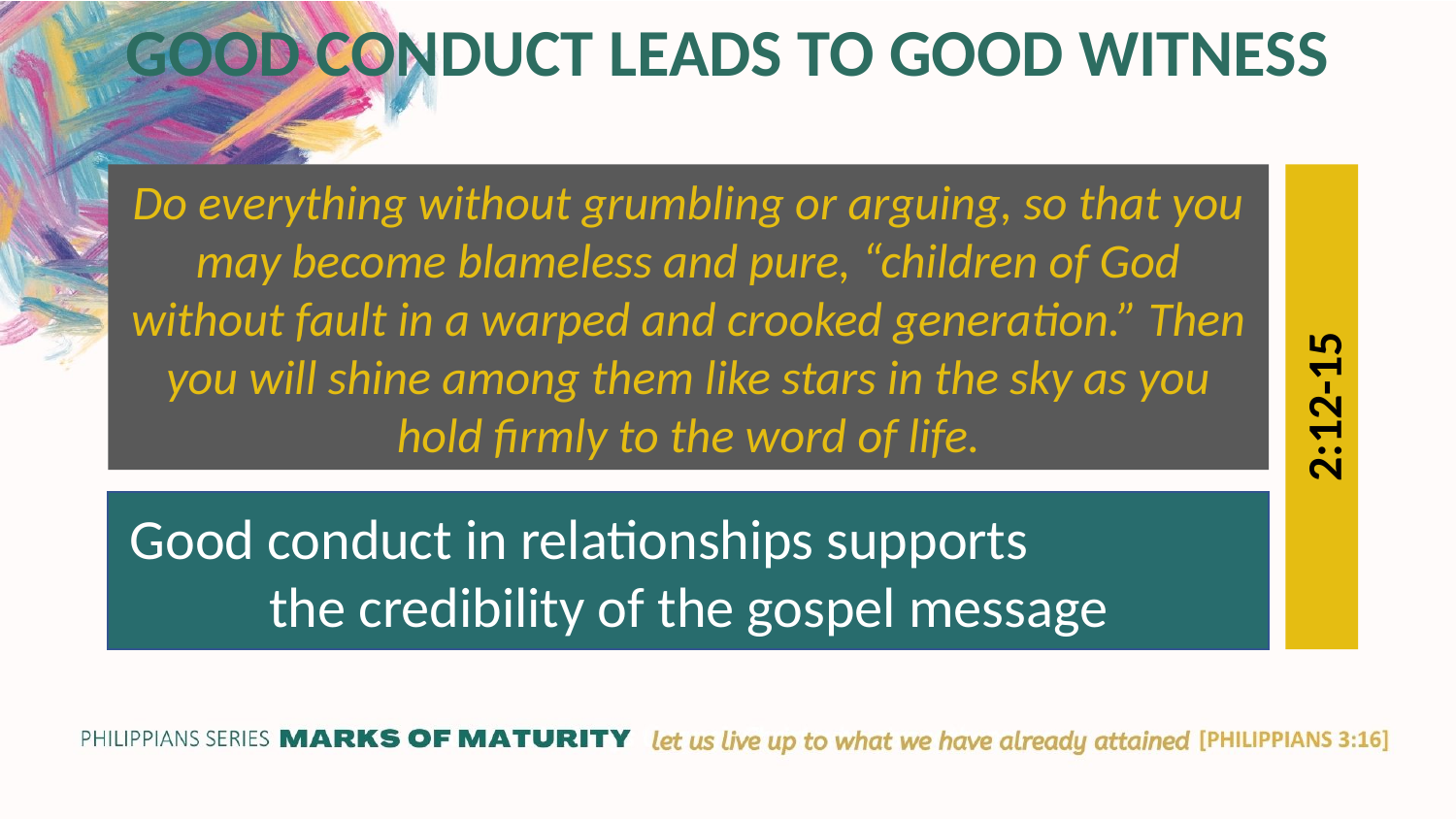

GOOD CONDUCT LEADS TO GOOD WITNESS
Do everything without grumbling or arguing, so that you may become blameless and pure, “children of God without fault in a warped and crooked generation.” Then you will shine among them like stars in the sky as you hold firmly to the word of life.
2:12-15
Good conduct in relationships supports                  the credibility of the gospel message